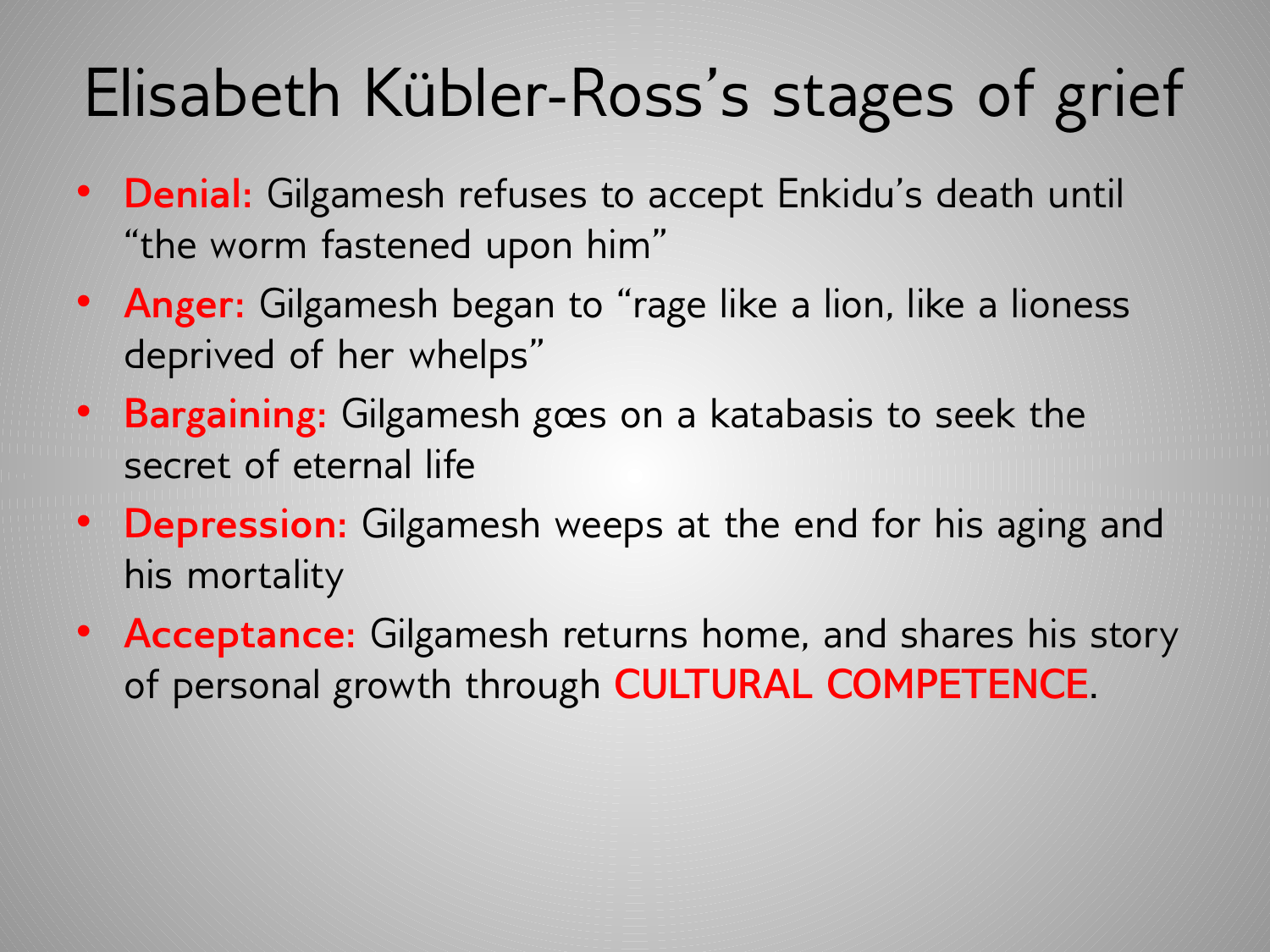

# Elisabeth Kübler-Ross’s stages of grief
Denial: Gilgamesh refuses to accept Enkidu’s death until “the worm fastened upon him”
Anger: Gilgamesh began to “rage like a lion, like a lioness deprived of her whelps”
Bargaining: Gilgamesh goes on a katabasis to seek the secret of eternal life
Depression: Gilgamesh weeps at the end for his aging and his mortality
Acceptance: Gilgamesh returns home, and shares his story of personal growth through CULTURAL COMPETENCE.